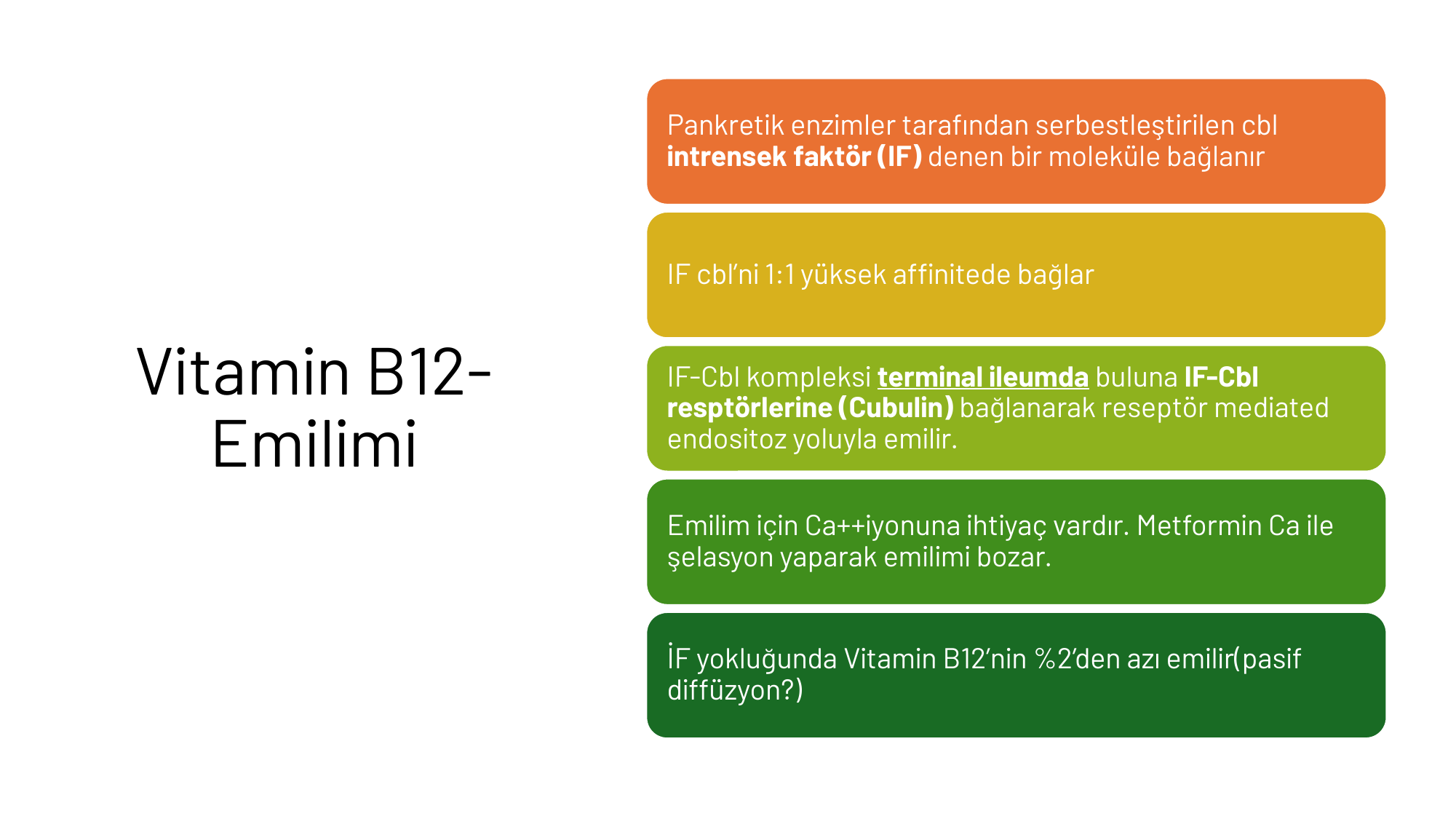

Pankretik enzimler tarafından serbestleştirilen cbl intrensek faktör (IF) denen bir moleküle bağlanır
IF cbl’ni 1:1 yüksek affinitede bağlar
IF-Cbl kompleksi terminal ileumda buluna IF-Cbl resptörlerine (Cubulin) bağlanarak reseptör mediated endositoz yoluyla emilir.
Emilim için Ca++iyonuna ihtiyaç vardır. Metformin Ca ile şelasyon yaparak emilimi bozar.
İF yokluğunda Vitamin B12’nin %2’den azı emilir(pasif diffüzyon?)
# Vitamin B12-Emilimi